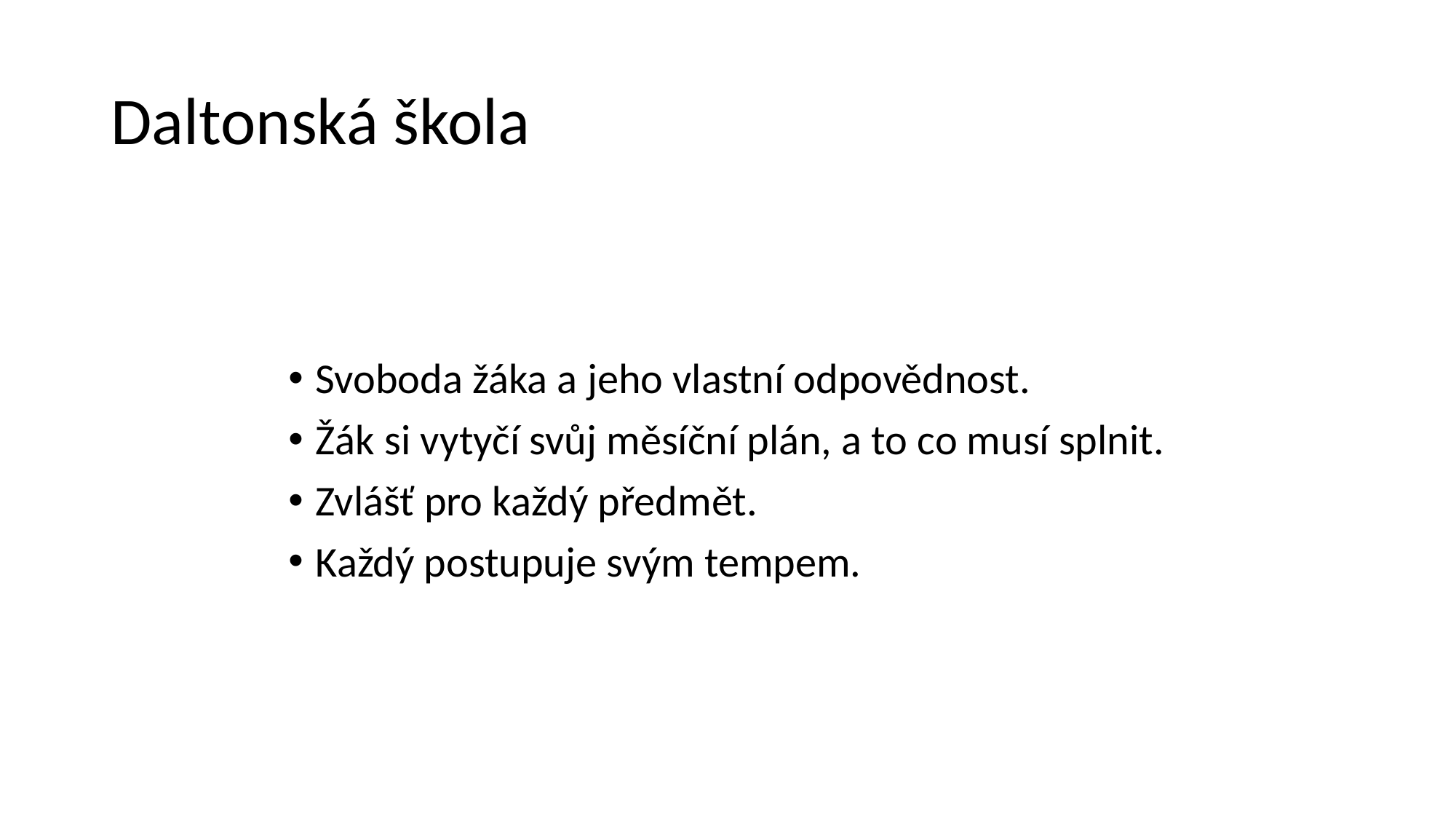

# Daltonská škola
Svoboda žáka a jeho vlastní odpovědnost.
Žák si vytyčí svůj měsíční plán, a to co musí splnit.
Zvlášť pro každý předmět.
Každý postupuje svým tempem.